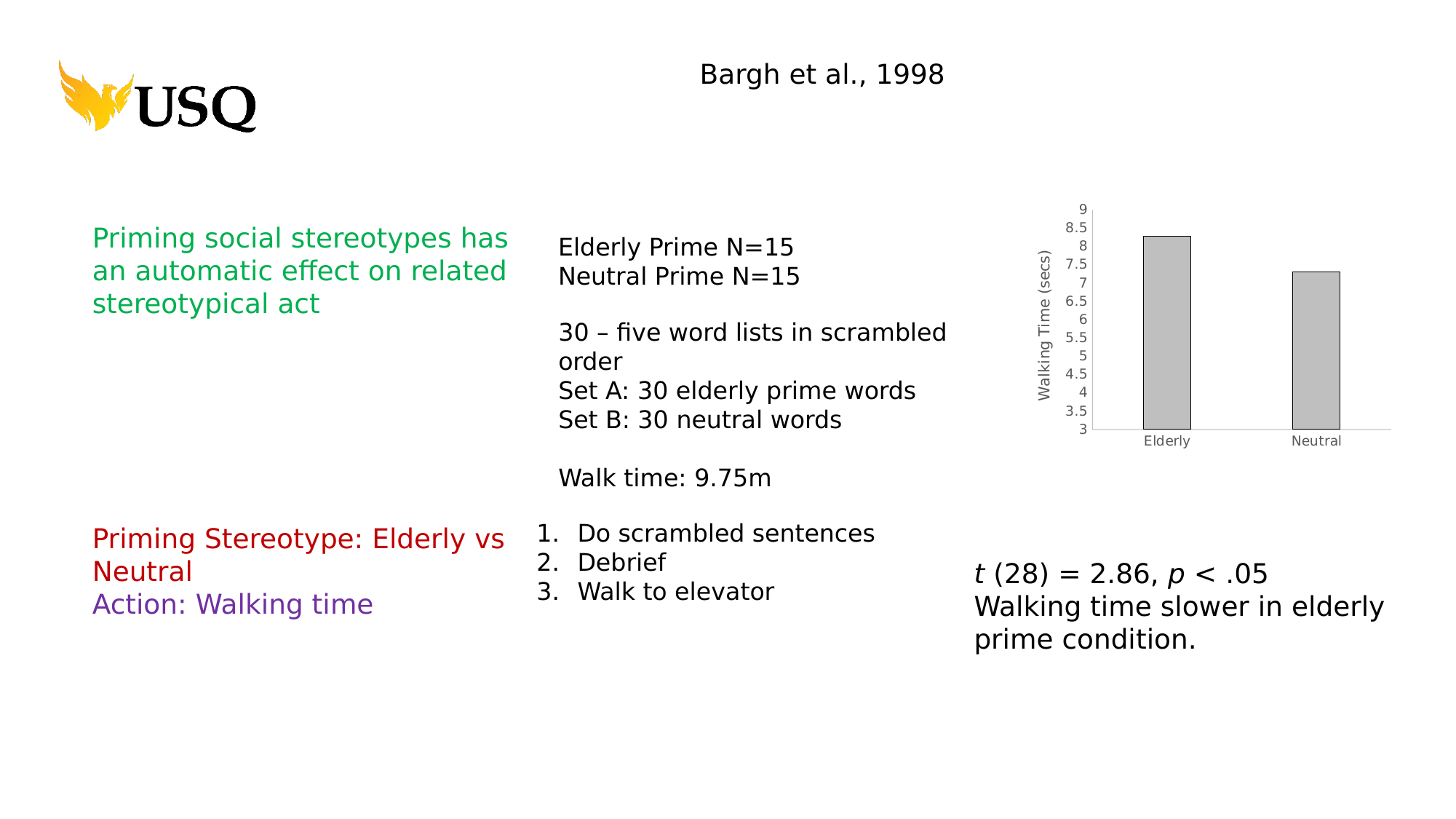

Bargh et al., 1998

### Chart

| Category |  |
|---|---|
| Elderly | 8.28 |
| Neutral | 7.3 |
Priming social stereotypes has an automatic effect on related stereotypical act
Elderly Prime N=15
Neutral Prime N=15
30 – five word lists in scrambled order
Set A: 30 elderly prime words
Set B: 30 neutral words

Walk time: 9.75m
Do scrambled sentences
Debrief
Walk to elevator
Priming Stereotype: Elderly vs Neutral
Action: Walking time
t (28) = 2.86, p < .05
Walking time slower in elderly prime condition.